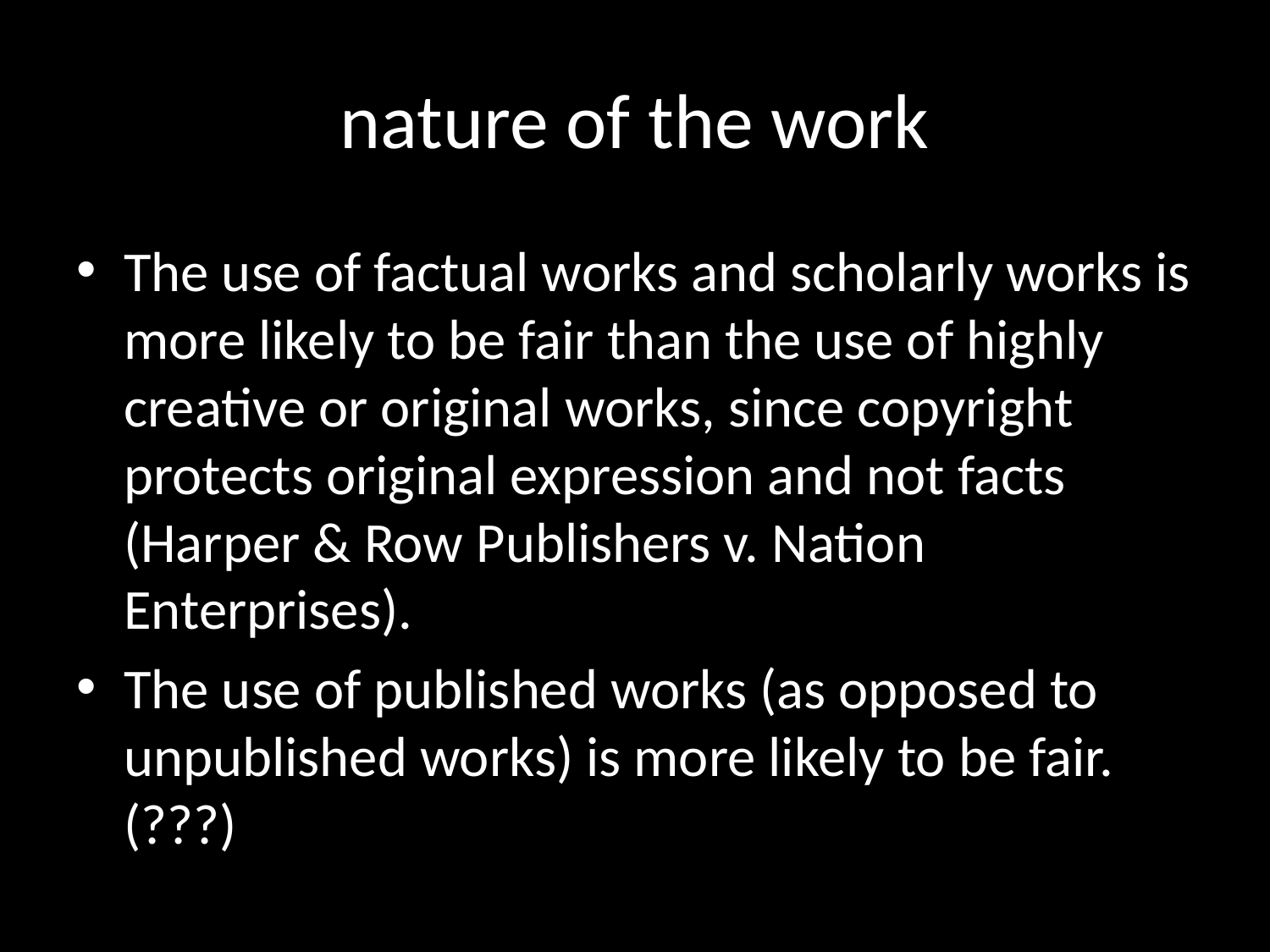

# nature of the work
The use of factual works and scholarly works is more likely to be fair than the use of highly creative or original works, since copyright protects original expression and not facts (Harper & Row Publishers v. Nation Enterprises).
The use of published works (as opposed to unpublished works) is more likely to be fair. (???)